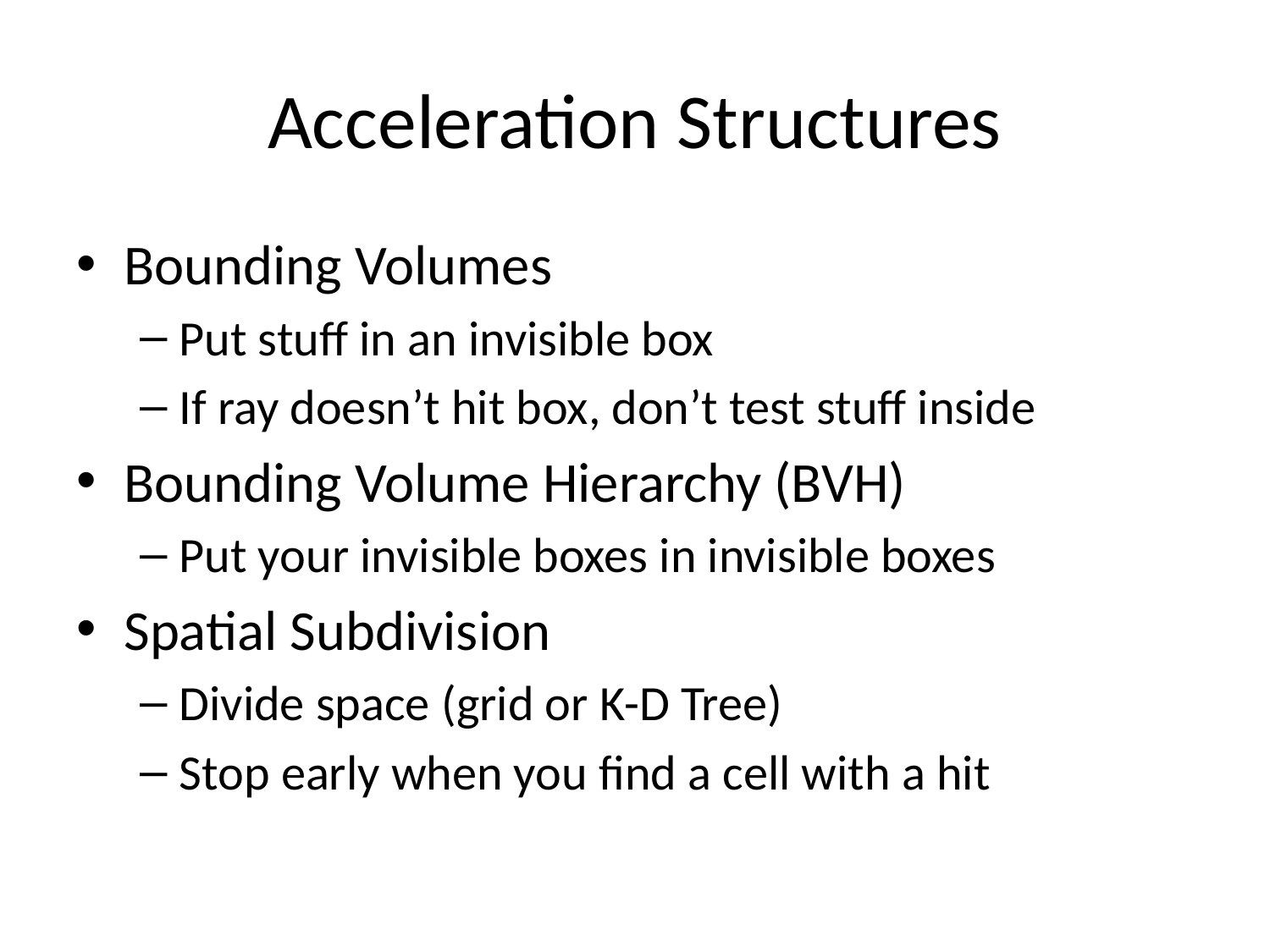

# Acceleration Structures
Bounding Volumes
Put stuff in an invisible box
If ray doesn’t hit box, don’t test stuff inside
Bounding Volume Hierarchy (BVH)
Put your invisible boxes in invisible boxes
Spatial Subdivision
Divide space (grid or K-D Tree)
Stop early when you find a cell with a hit